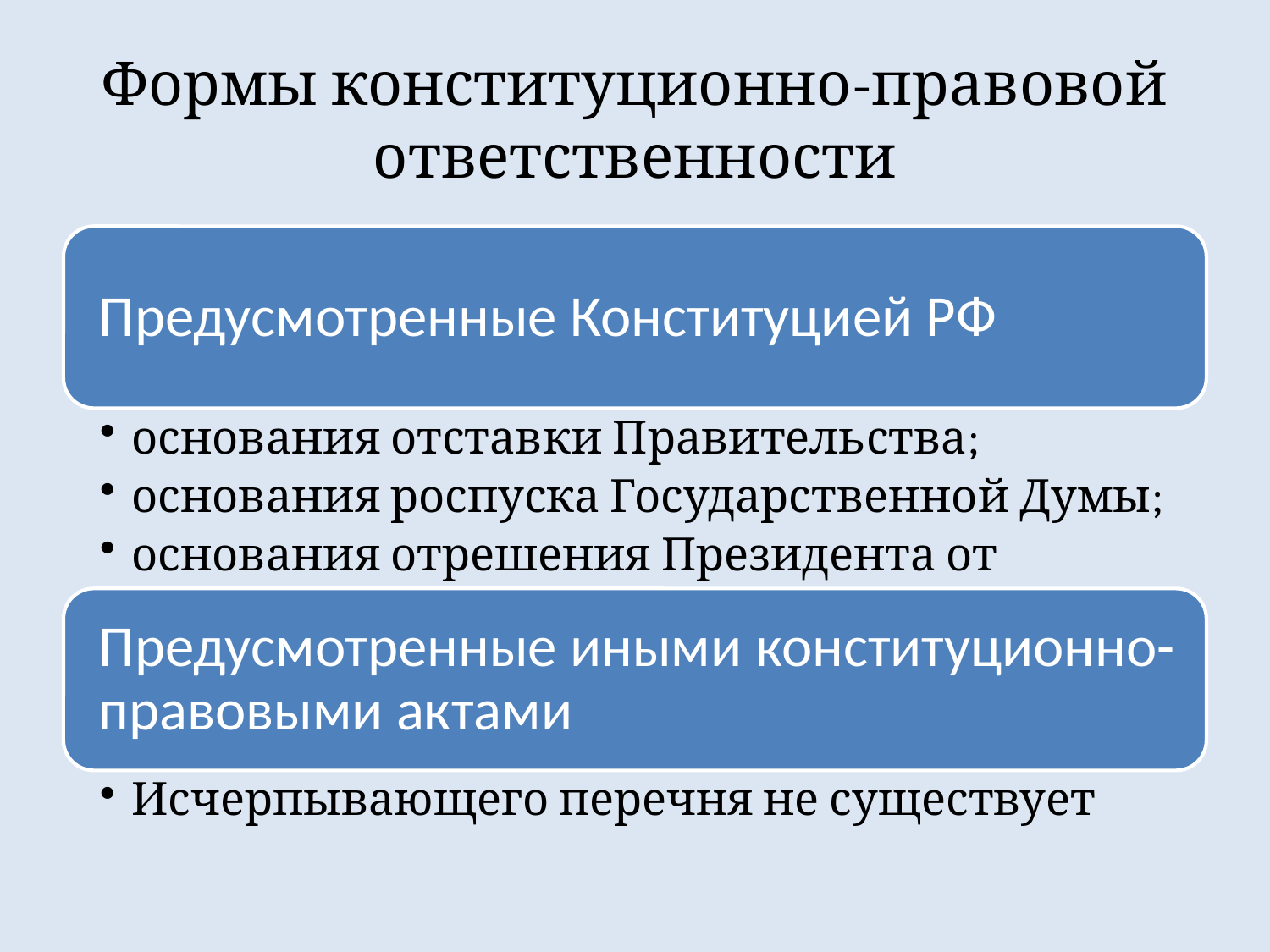

# Формы конституционно-правовой ответственности
Предусмотренные Конституцией РФ
основания отставки Правительства;
основания роспуска Государственной Думы;
основания отрешения Президента от должности
Предусмотренные иными конституционно-правовыми актами
Исчерпывающего перечня не существует